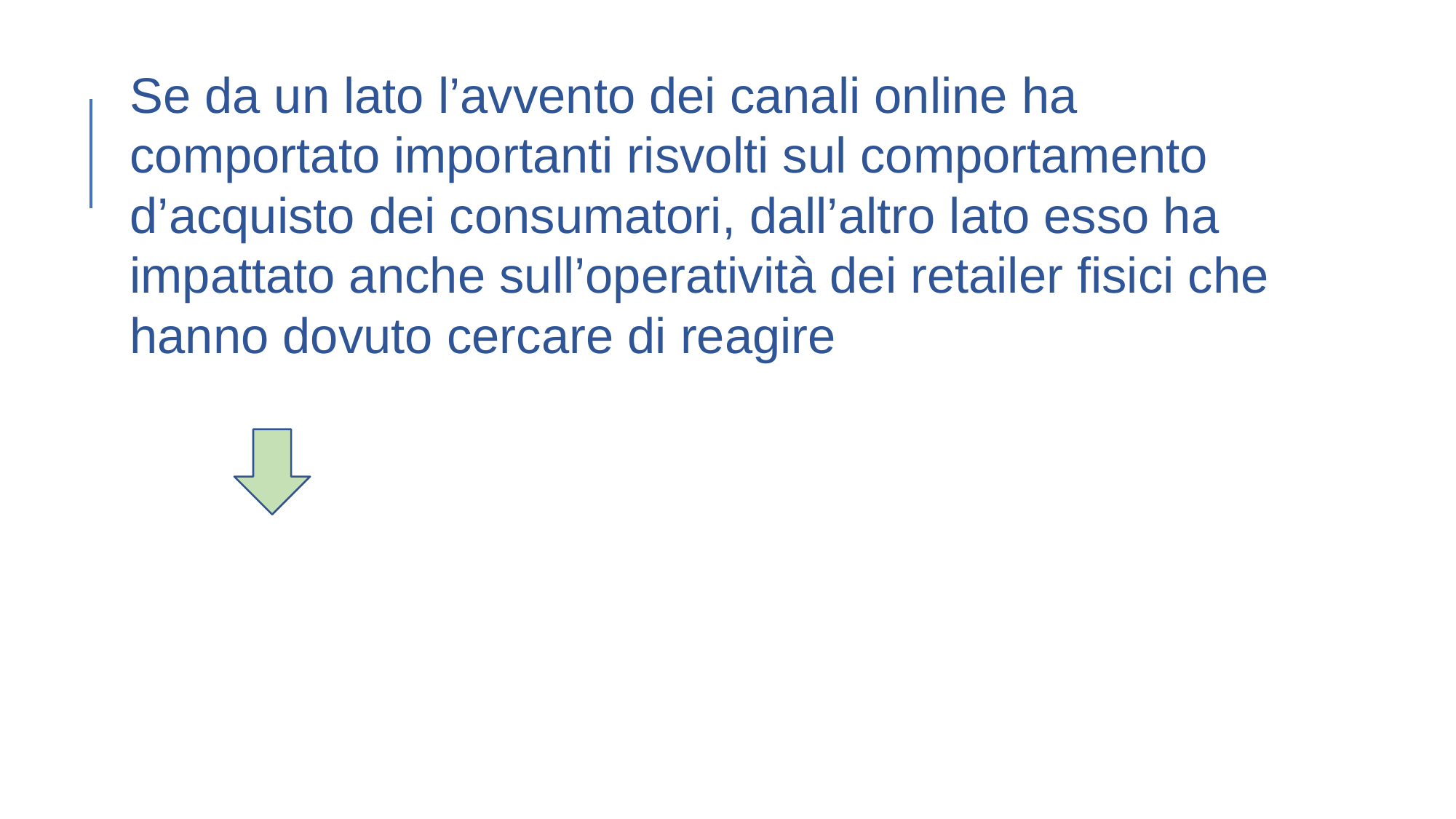

Se da un lato l’avvento dei canali online ha comportato importanti risvolti sul comportamento d’acquisto dei consumatori, dall’altro lato esso ha impattato anche sull’operatività dei retailer fisici che hanno dovuto cercare di reagire